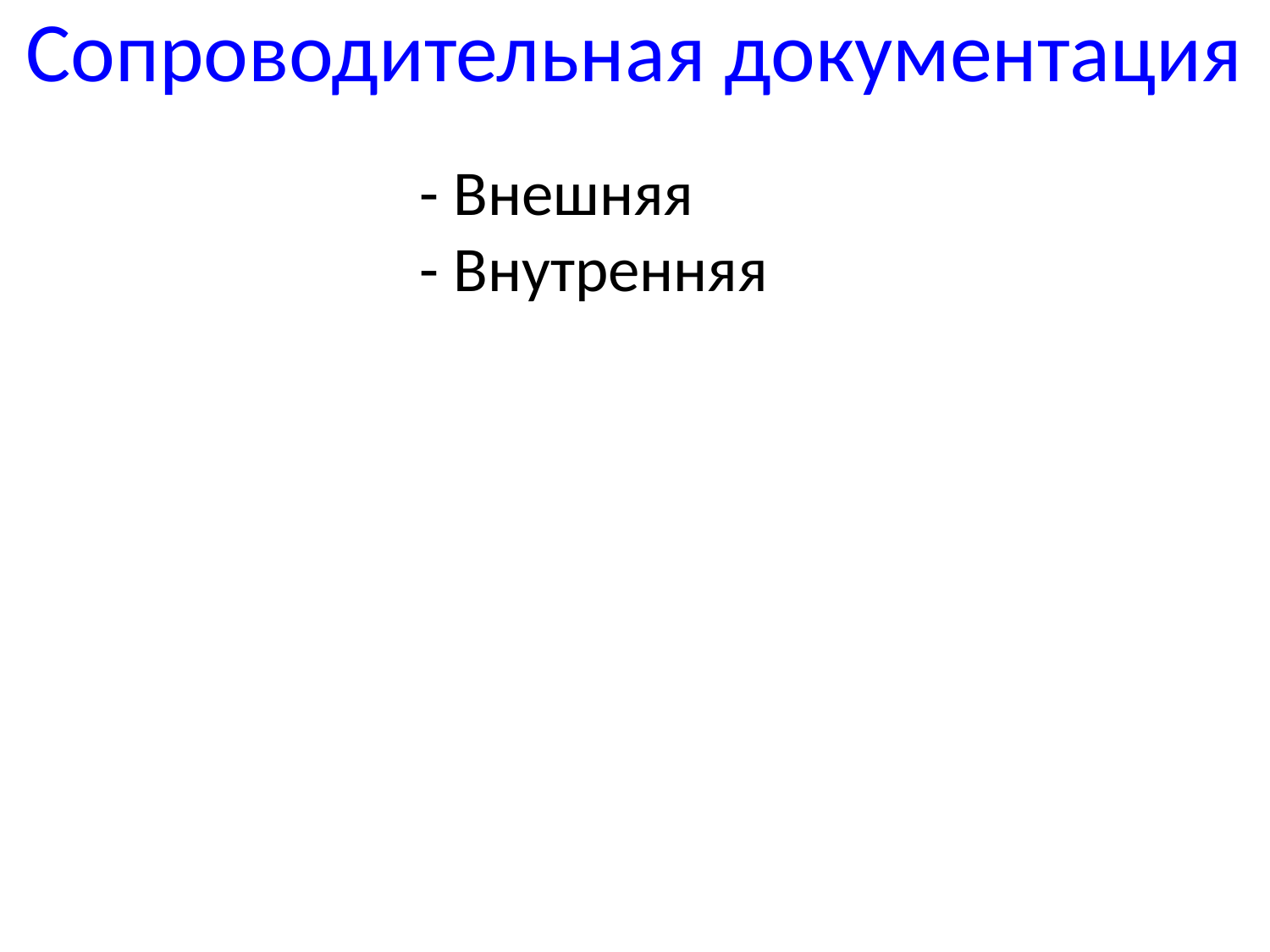

# Сопроводительная документация
- Внешняя
- Внутренняя